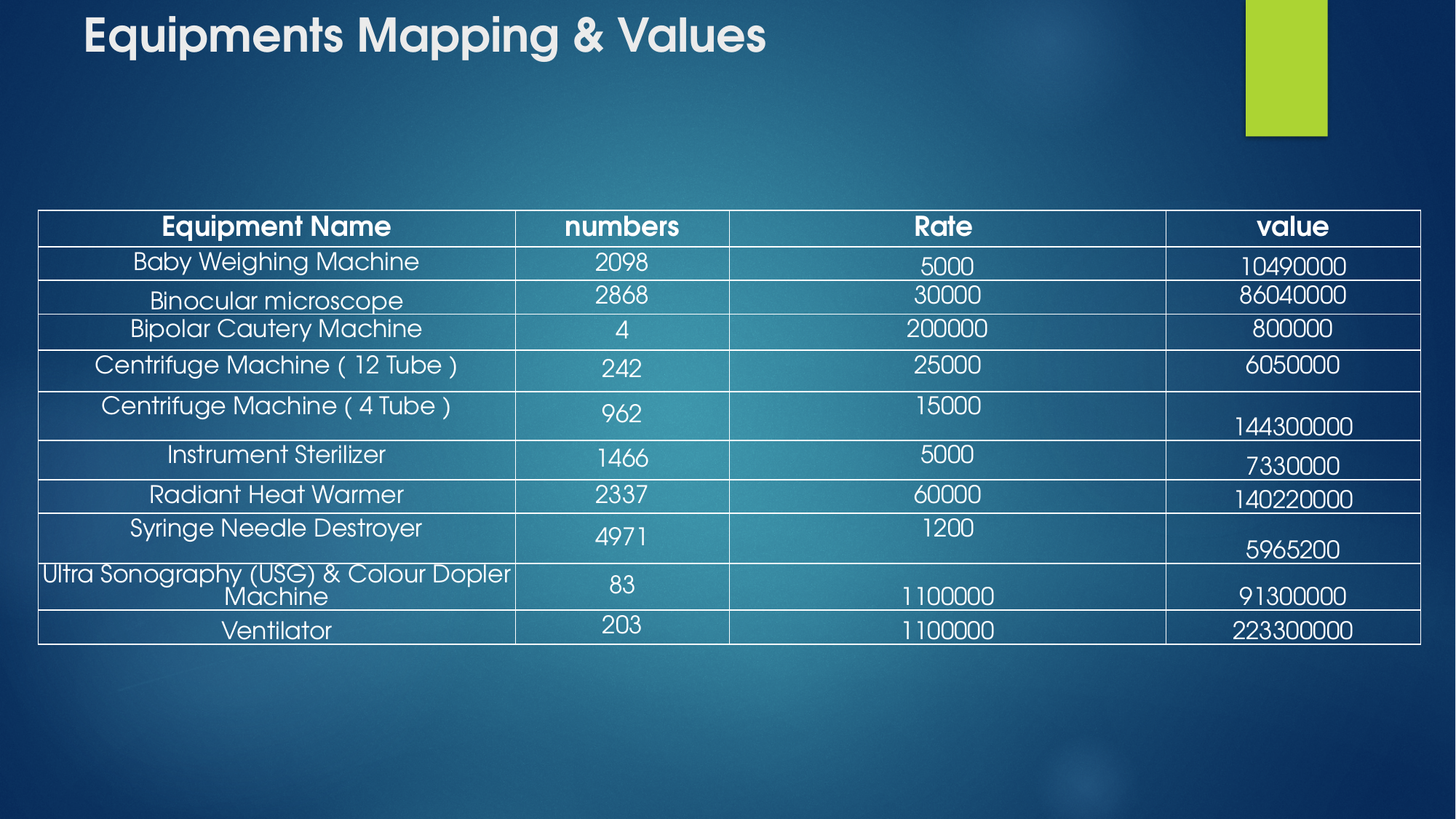

# Equipments Mapping & Values
| Equipment Name | numbers | Rate | value |
| --- | --- | --- | --- |
| Baby Weighing Machine | 2098 | 5000 | 10490000 |
| Binocular microscope | 2868 | 30000 | 86040000 |
| Bipolar Cautery Machine | 4 | 200000 | 800000 |
| Centrifuge Machine ( 12 Tube ) | 242 | 25000 | 6050000 |
| Centrifuge Machine ( 4 Tube ) | 962 | 15000 | 144300000 |
| Instrument Sterilizer | 1466 | 5000 | 7330000 |
| Radiant Heat Warmer | 2337 | 60000 | 140220000 |
| Syringe Needle Destroyer | 4971 | 1200 | 5965200 |
| Ultra Sonography (USG) & Colour Dopler Machine | 83 | 1100000 | 91300000 |
| Ventilator | 203 | 1100000 | 223300000 |